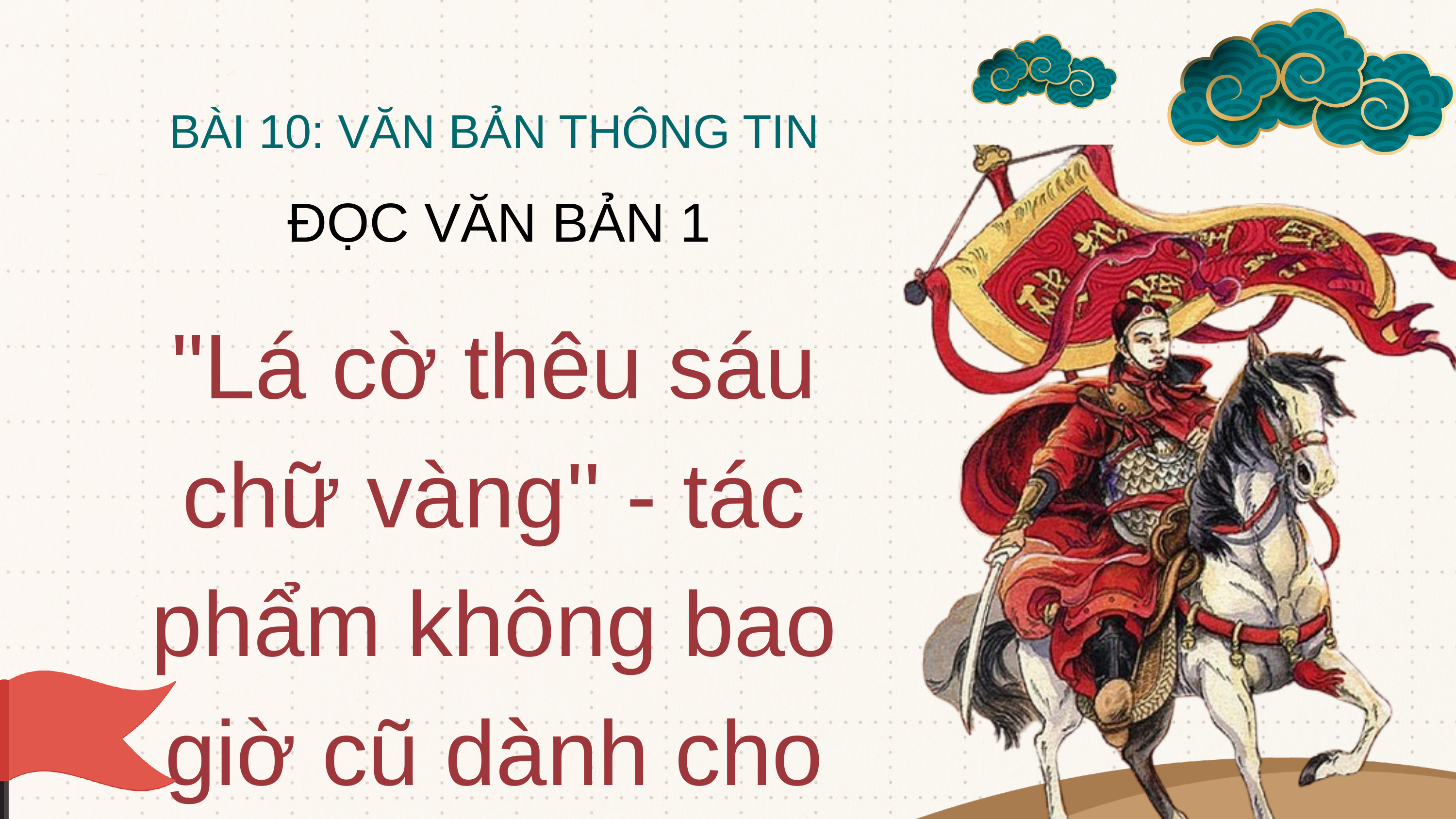

BÀI 10: VĂN BẢN THÔNG TIN

ĐỌC VĂN BẢN 1
"Lá cờ thêu sáu chữ vàng'' - tác phẩm không bao giờ cũ dành cho thiếu nhi